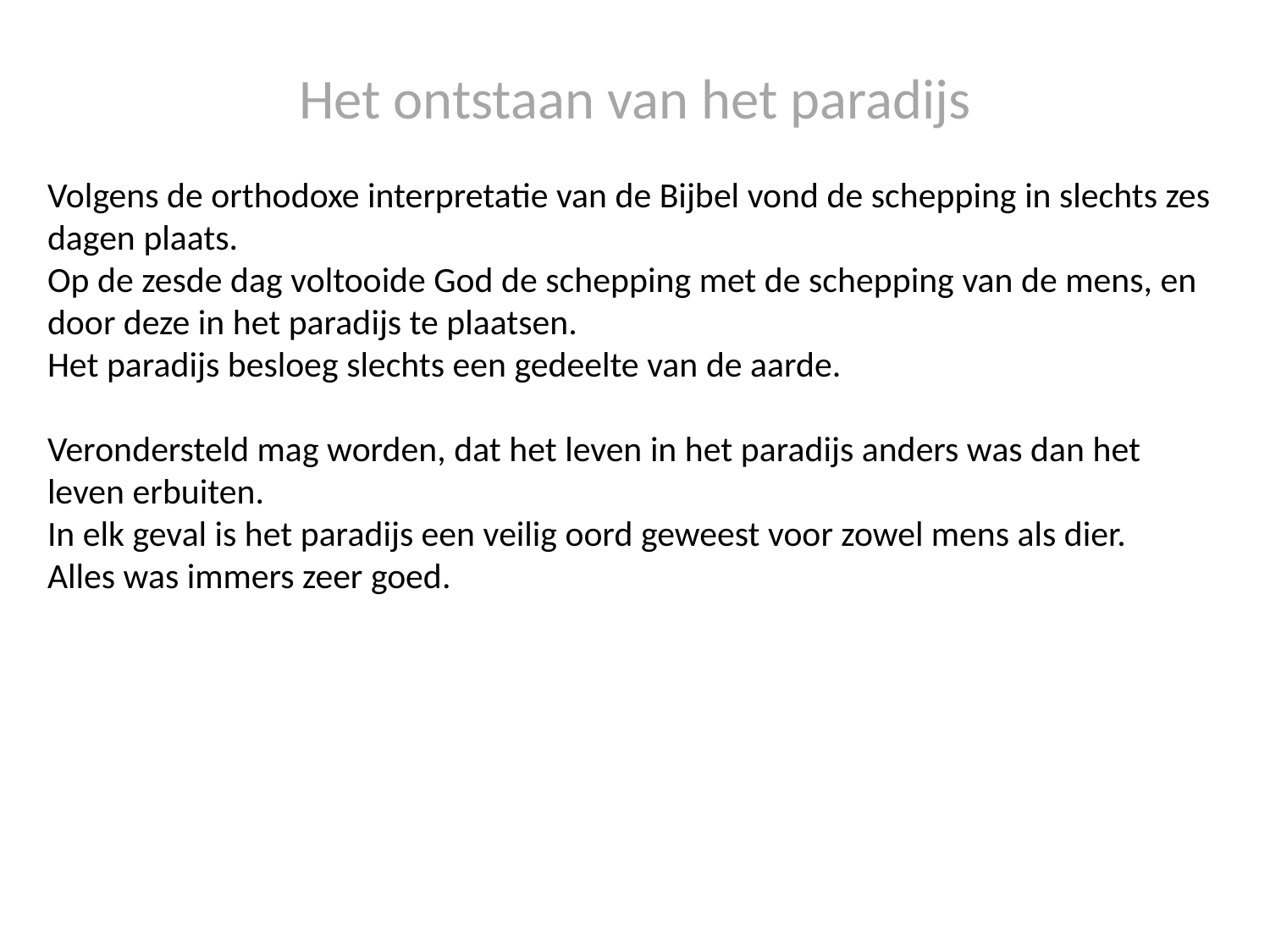

Het ontstaan van het paradijs

Volgens de orthodoxe interpretatie van de Bijbel vond de schepping in slechts zes dagen plaats.
Op de zesde dag voltooide God de schepping met de schepping van de mens, en door deze in het paradijs te plaatsen.
Het paradijs besloeg slechts een gedeelte van de aarde.

Verondersteld mag worden, dat het leven in het paradijs anders was dan het leven erbuiten.
In elk geval is het paradijs een veilig oord geweest voor zowel mens als dier.
Alles was immers zeer goed.